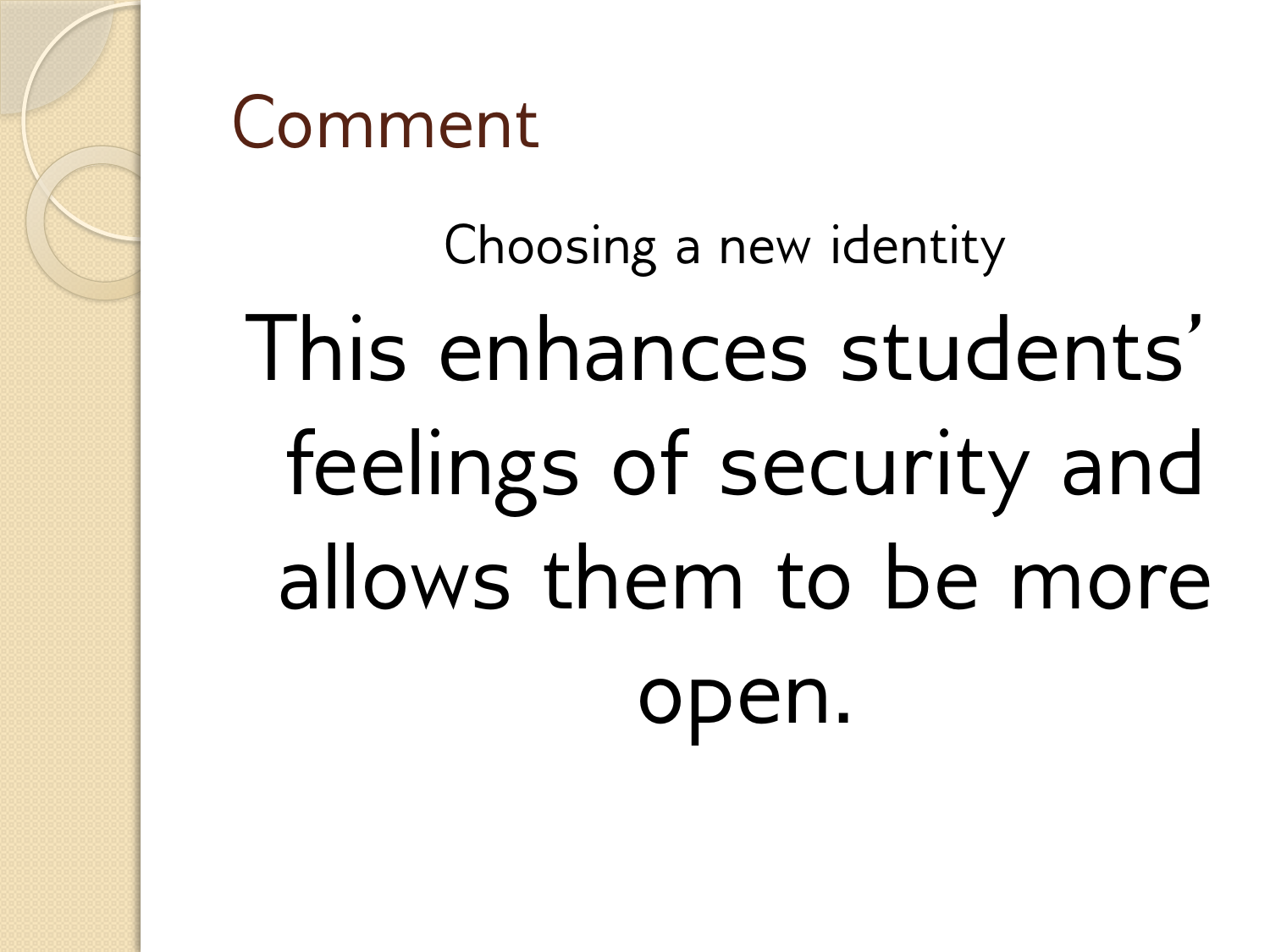

# Comment
Choosing a new identity
This enhances students’ feelings of security and allows them to be more open.